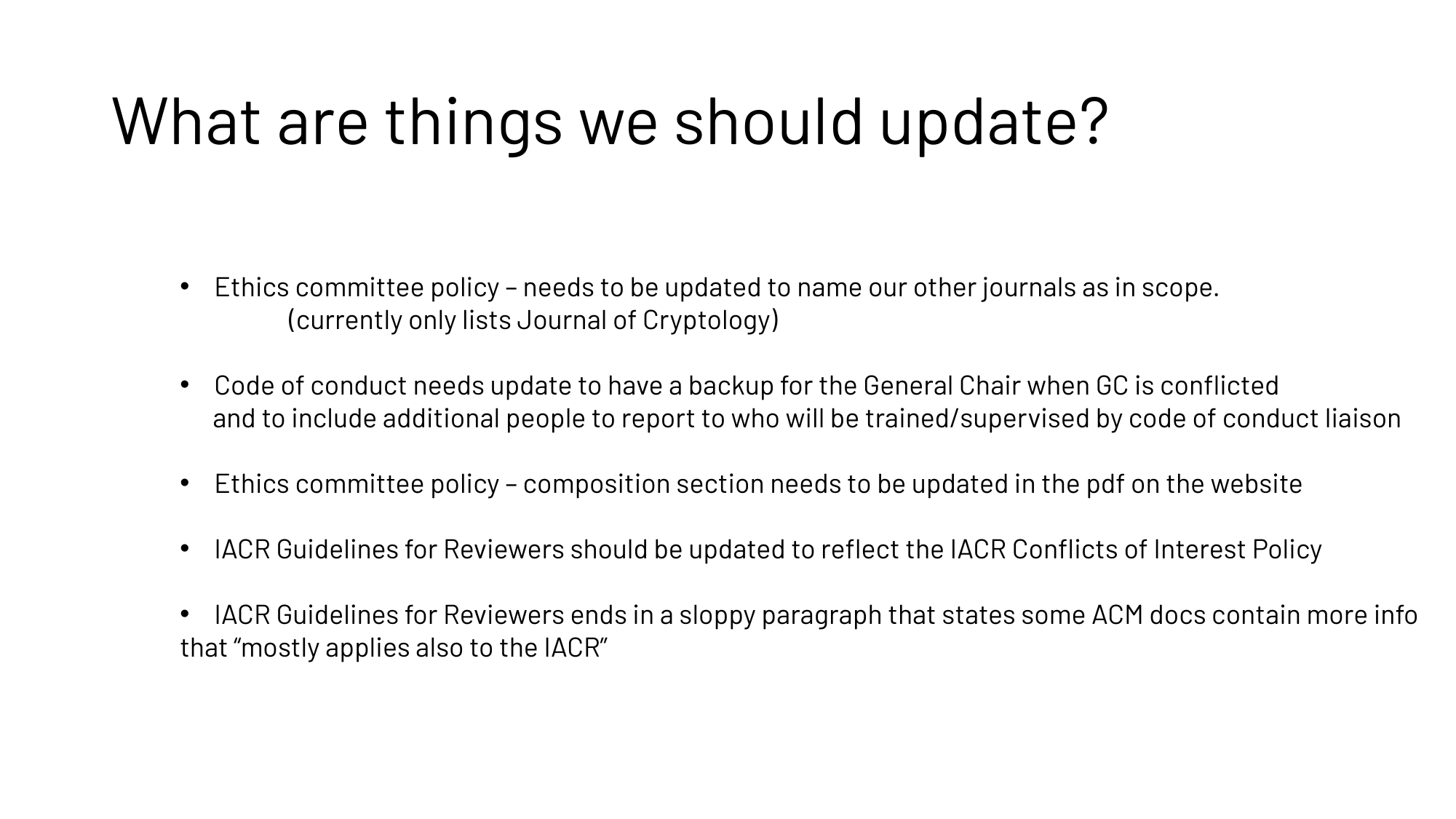

# What are things we should update?
Ethics committee policy – needs to be updated to name our other journals as in scope.
	(currently only lists Journal of Cryptology)

Code of conduct needs update to have a backup for the General Chair when GC is conflicted
      and to include additional people to report to who will be trained/supervised by code of conduct liaison

Ethics committee policy – composition section needs to be updated in the pdf on the website

IACR Guidelines for Reviewers should be updated to reflect the IACR Conflicts of Interest Policy

IACR Guidelines for Reviewers ends in a sloppy paragraph that states some ACM docs contain more info
that “mostly applies also to the IACR”